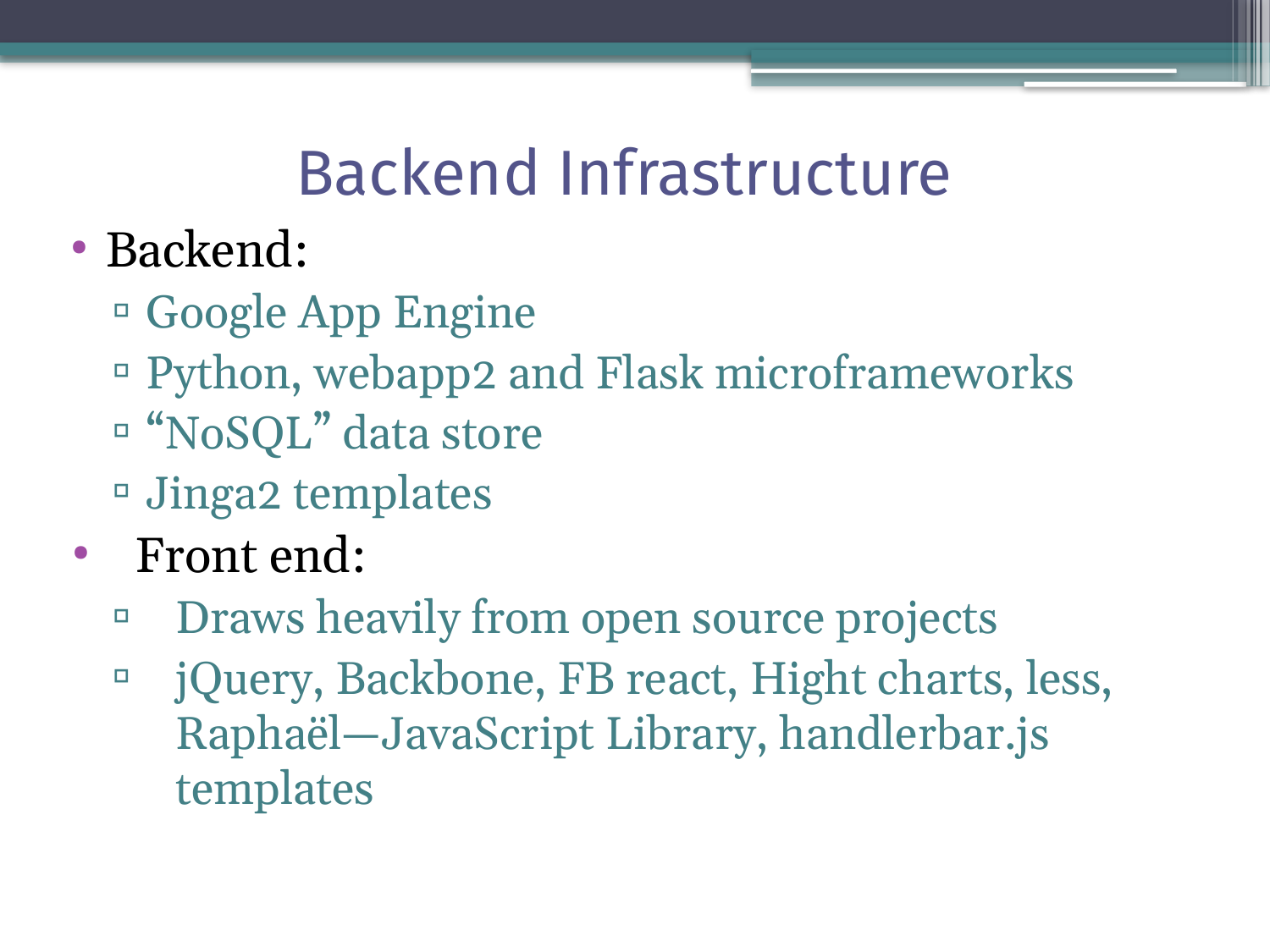

# Backend Infrastructure
Backend:
Google App Engine
Python, webapp2 and Flask microframeworks
“NoSQL” data store
Jinga2 templates
Front end:
Draws heavily from open source projects
jQuery, Backbone, FB react, Hight charts, less, Raphaël—JavaScript Library, handlerbar.js templates